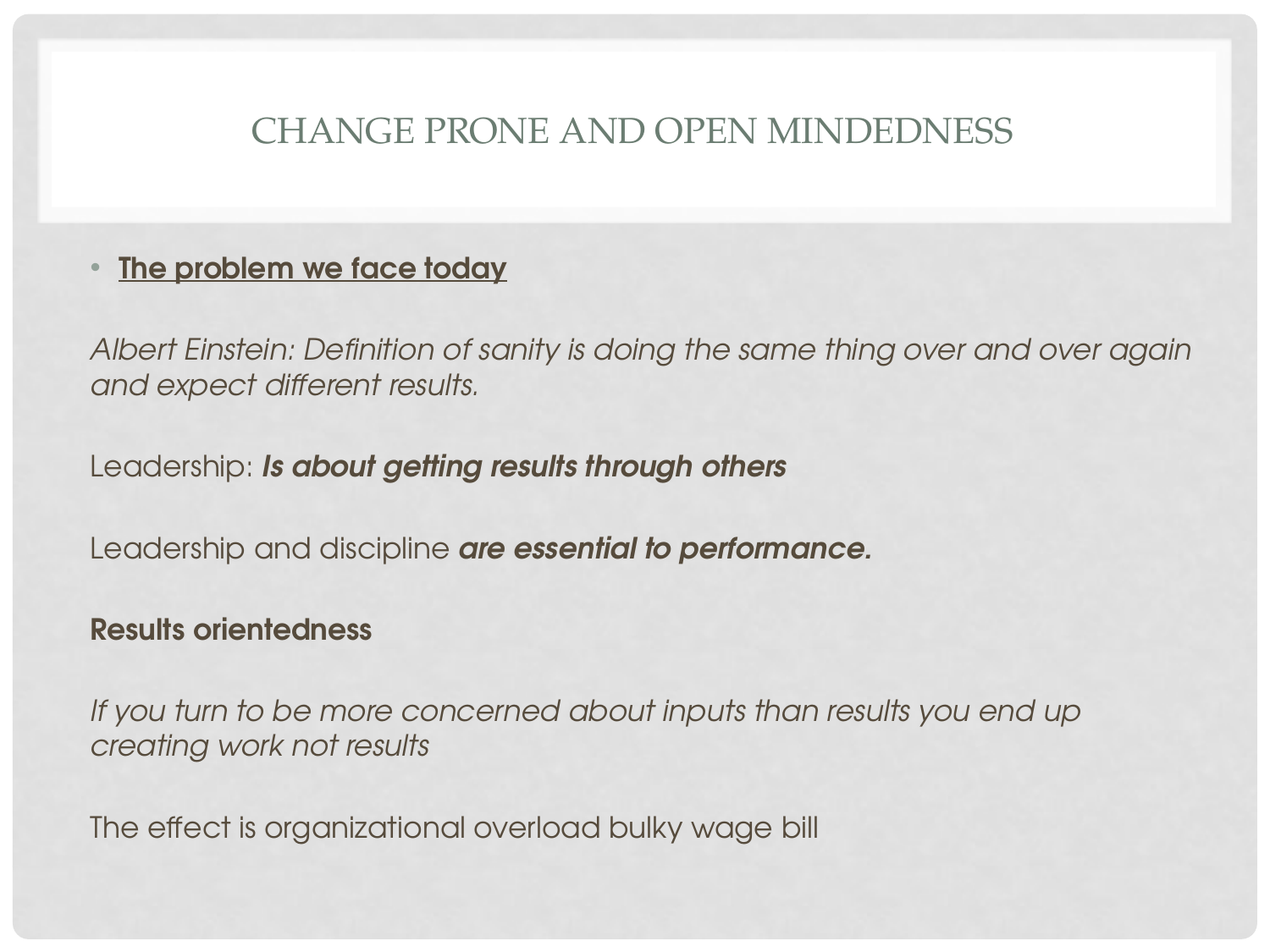

# Change prone and open mindedness
The problem we face today

Albert Einstein: Definition of sanity is doing the same thing over and over again and expect different results.

Leadership: Is about getting results through others

Leadership and discipline are essential to performance.

Results orientedness

If you turn to be more concerned about inputs than results you end up creating work not results

The effect is organizational overload bulky wage bill